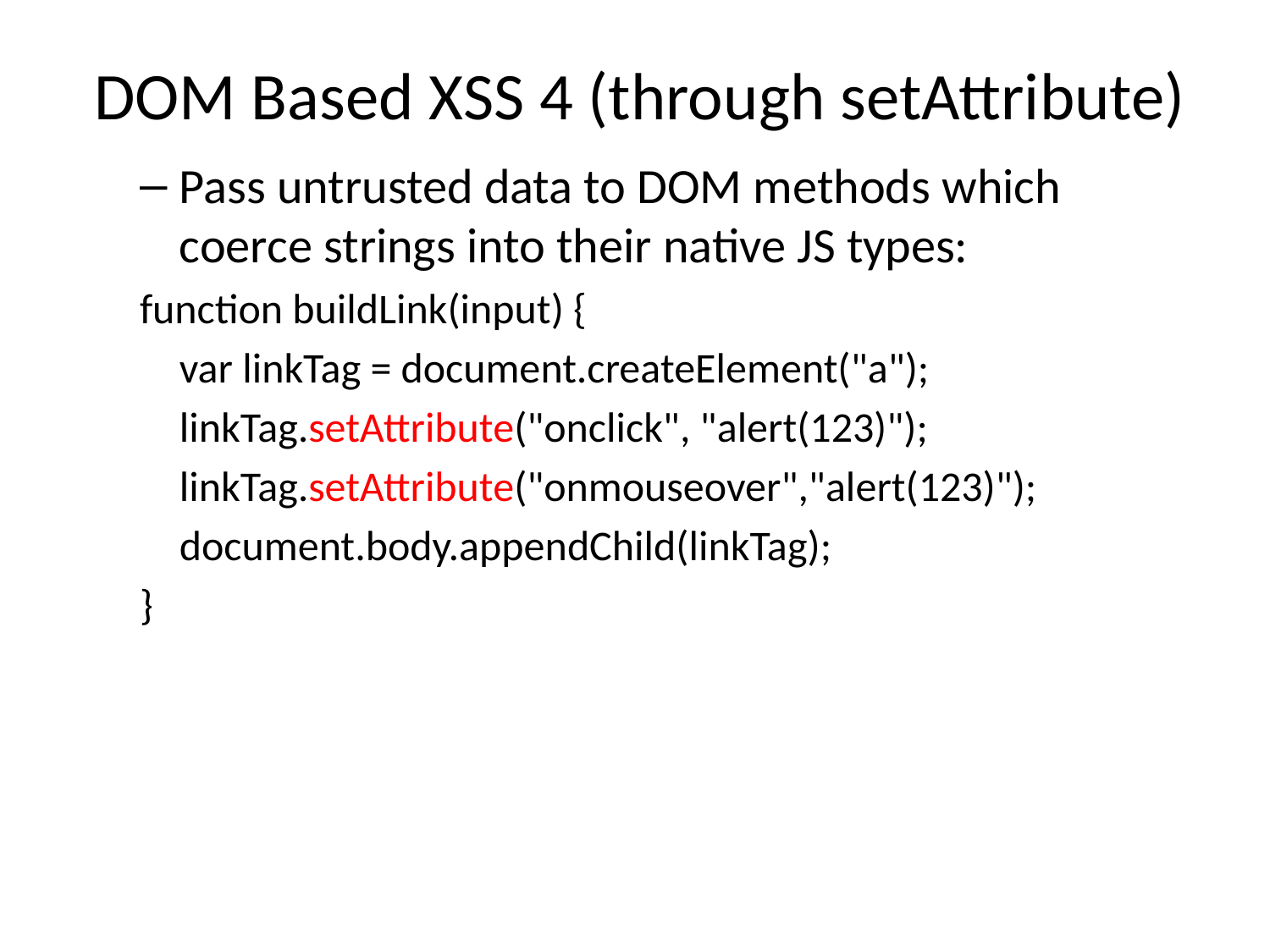

# DOM Based XSS 4 (through setAttribute)
Pass untrusted data to DOM methods which coerce strings into their native JS types:
function buildLink(input) {
	var linkTag = document.createElement("a");
	linkTag.setAttribute("onclick", "alert(123)");
	linkTag.setAttribute("onmouseover","alert(123)");
	document.body.appendChild(linkTag);
}